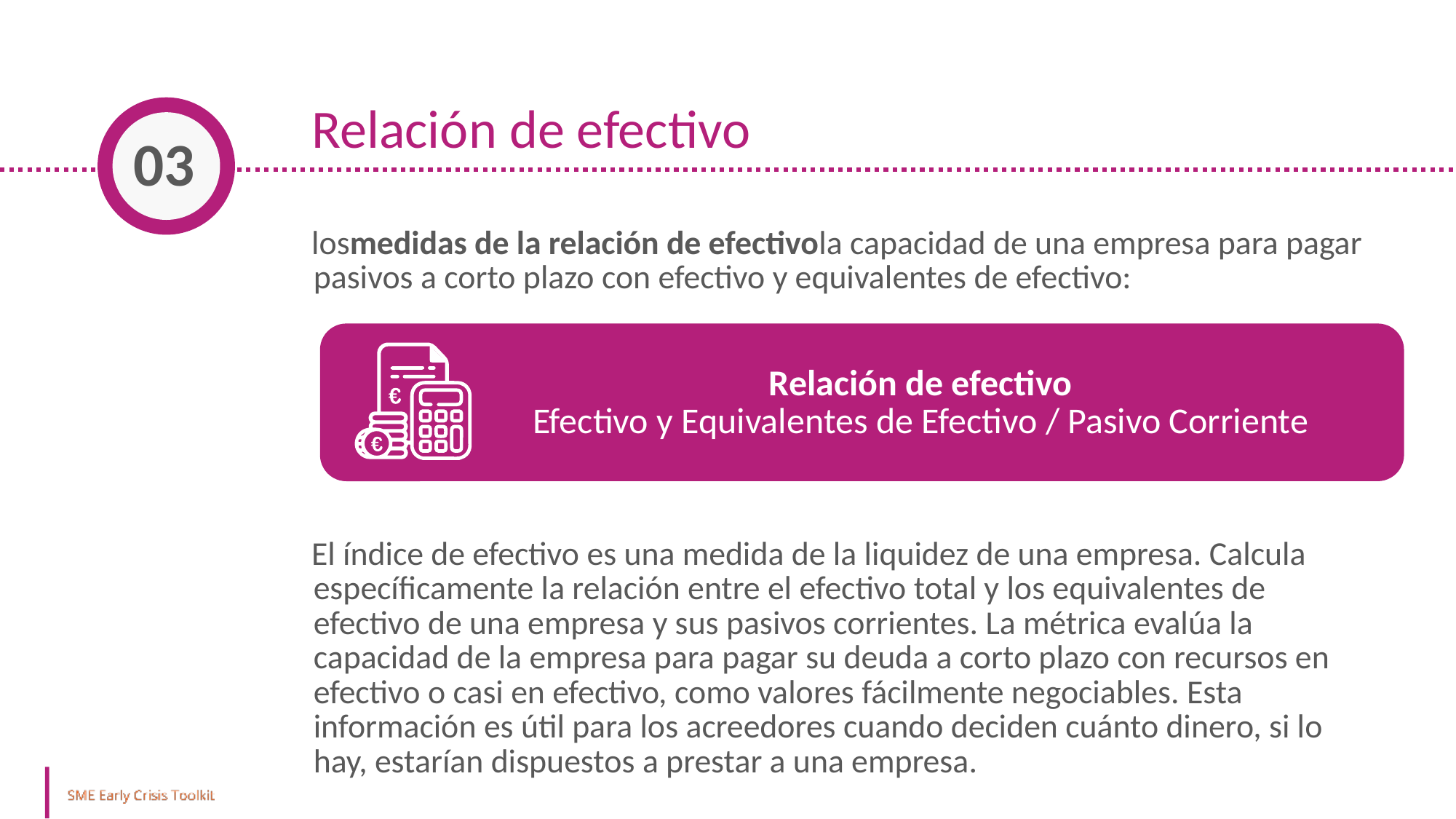

Relación de efectivo

03
losmedidas de la relación de efectivola capacidad de una empresa para pagar pasivos a corto plazo con efectivo y equivalentes de efectivo:

El índice de efectivo es una medida de la liquidez de una empresa. Calcula específicamente la relación entre el efectivo total y los equivalentes de efectivo de una empresa y sus pasivos corrientes. La métrica evalúa la capacidad de la empresa para pagar su deuda a corto plazo con recursos en efectivo o casi en efectivo, como valores fácilmente negociables. Esta información es útil para los acreedores cuando deciden cuánto dinero, si lo hay, estarían dispuestos a prestar a una empresa.

Relación de efectivo
Efectivo y Equivalentes de Efectivo / Pasivo Corriente